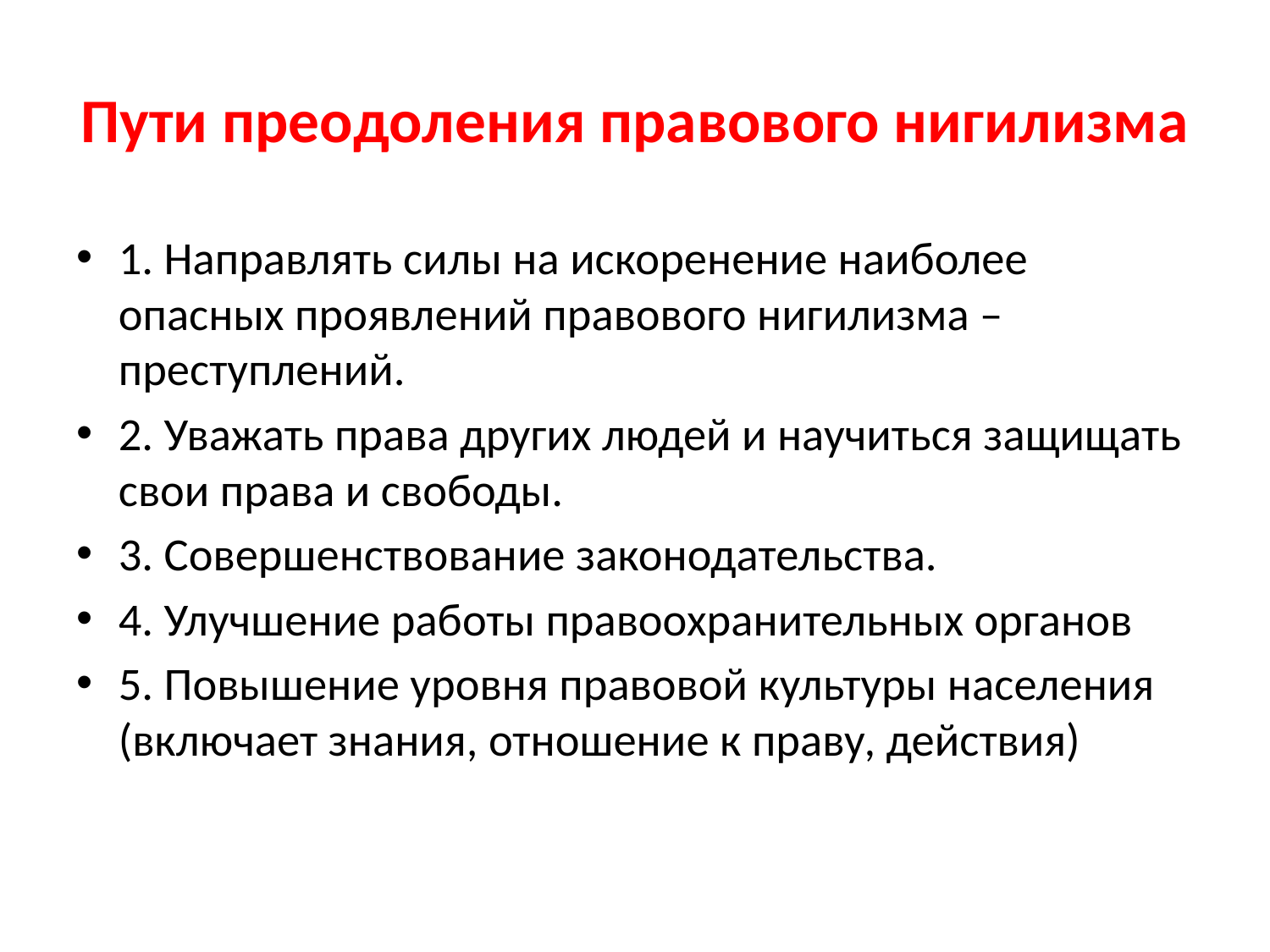

# Пути преодоления правового нигилизма
1. Направлять силы на искоренение наиболее опасных проявлений правового нигилизма – преступлений.
2. Уважать права других людей и научиться защищать свои права и свободы.
3. Совершенствование законодательства.
4. Улучшение работы правоохранительных органов
5. Повышение уровня правовой культуры населения (включает знания, отношение к праву, действия)